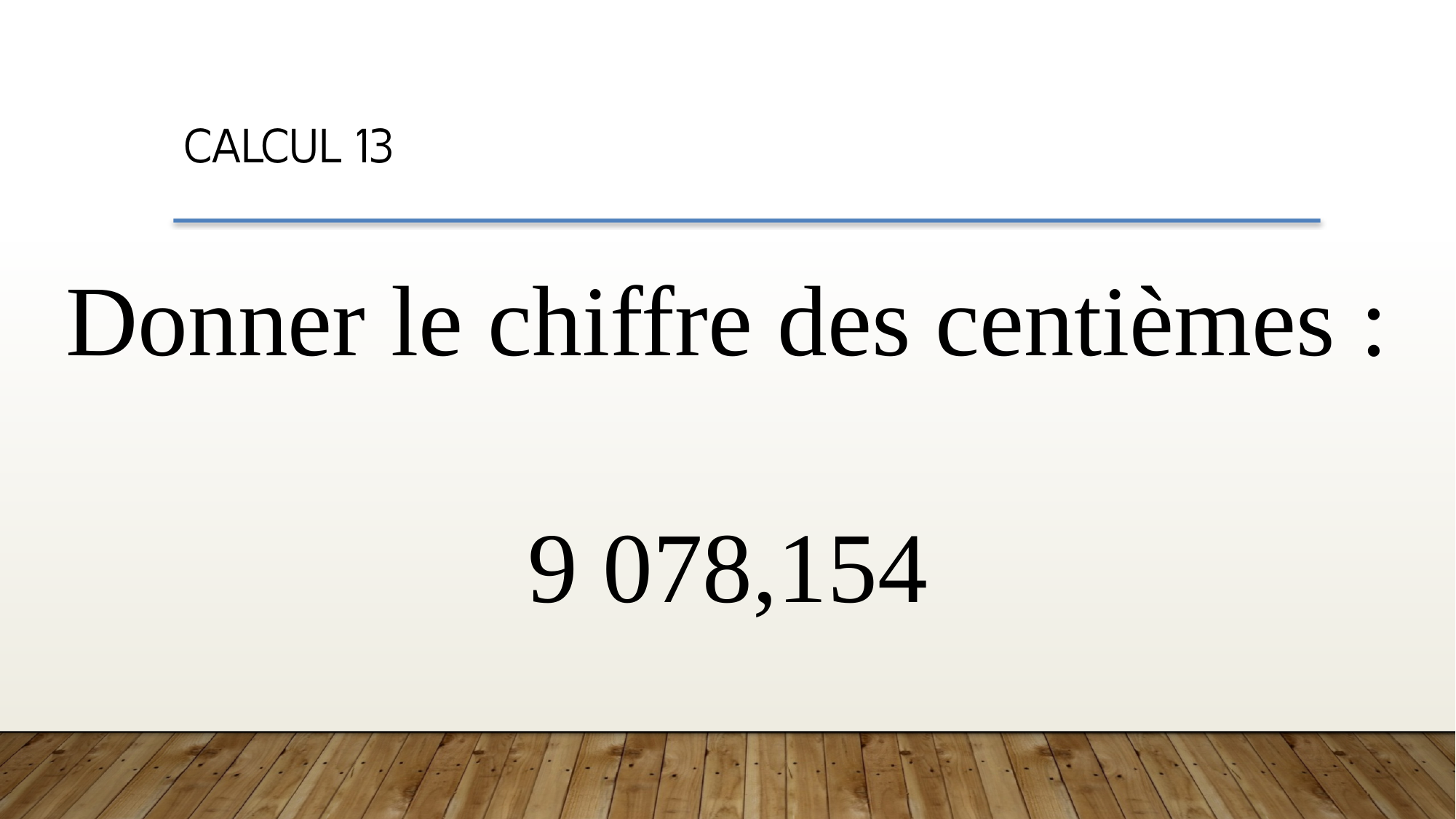

CALCUL 13

Donner le chiffre des centièmes :

9 078,154